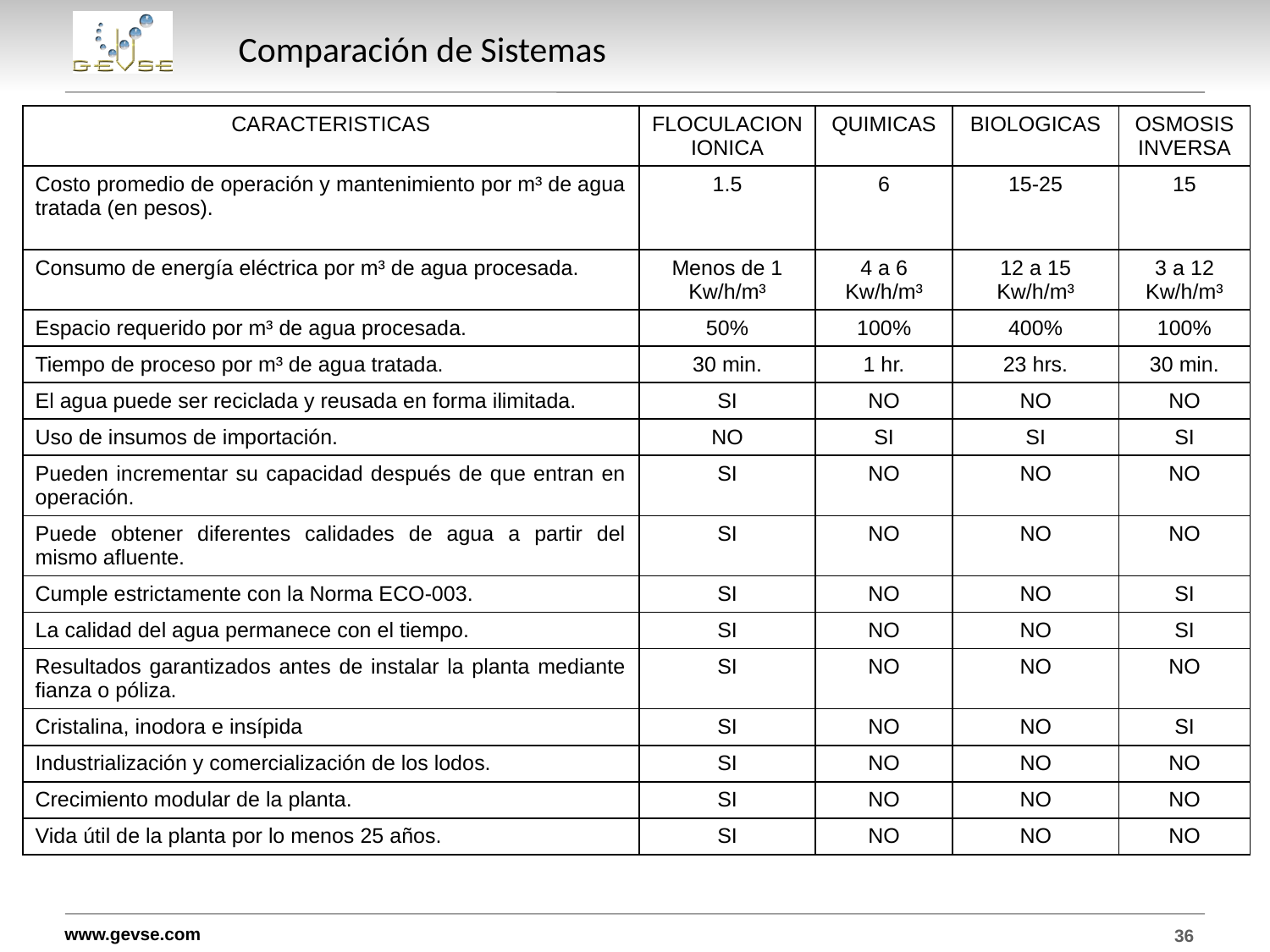

# Comparación de Sistemas
| CARACTERISTICAS | FLOCULACION IONICA | QUIMICAS | BIOLOGICAS | OSMOSIS INVERSA |
| --- | --- | --- | --- | --- |
| Costo promedio de operación y mantenimiento por m³ de agua tratada (en pesos). | 1.5 | 6 | 15-25 | 15 |
| Consumo de energía eléctrica por m³ de agua procesada. | Menos de 1 Kw/h/m³ | 4 a 6 Kw/h/m³ | 12 a 15 Kw/h/m³ | 3 a 12 Kw/h/m³ |
| Espacio requerido por m³ de agua procesada. | 50% | 100% | 400% | 100% |
| Tiempo de proceso por m³ de agua tratada. | 30 min. | 1 hr. | 23 hrs. | 30 min. |
| El agua puede ser reciclada y reusada en forma ilimitada. | SI | NO | NO | NO |
| Uso de insumos de importación. | NO | SI | SI | SI |
| Pueden incrementar su capacidad después de que entran en operación. | SI | NO | NO | NO |
| Puede obtener diferentes calidades de agua a partir del mismo afluente. | SI | NO | NO | NO |
| Cumple estrictamente con la Norma ECO-003. | SI | NO | NO | SI |
| La calidad del agua permanece con el tiempo. | SI | NO | NO | SI |
| Resultados garantizados antes de instalar la planta mediante fianza o póliza. | SI | NO | NO | NO |
| Cristalina, inodora e insípida | SI | NO | NO | SI |
| Industrialización y comercialización de los lodos. | SI | NO | NO | NO |
| Crecimiento modular de la planta. | SI | NO | NO | NO |
| Vida útil de la planta por lo menos 25 años. | SI | NO | NO | NO |
36